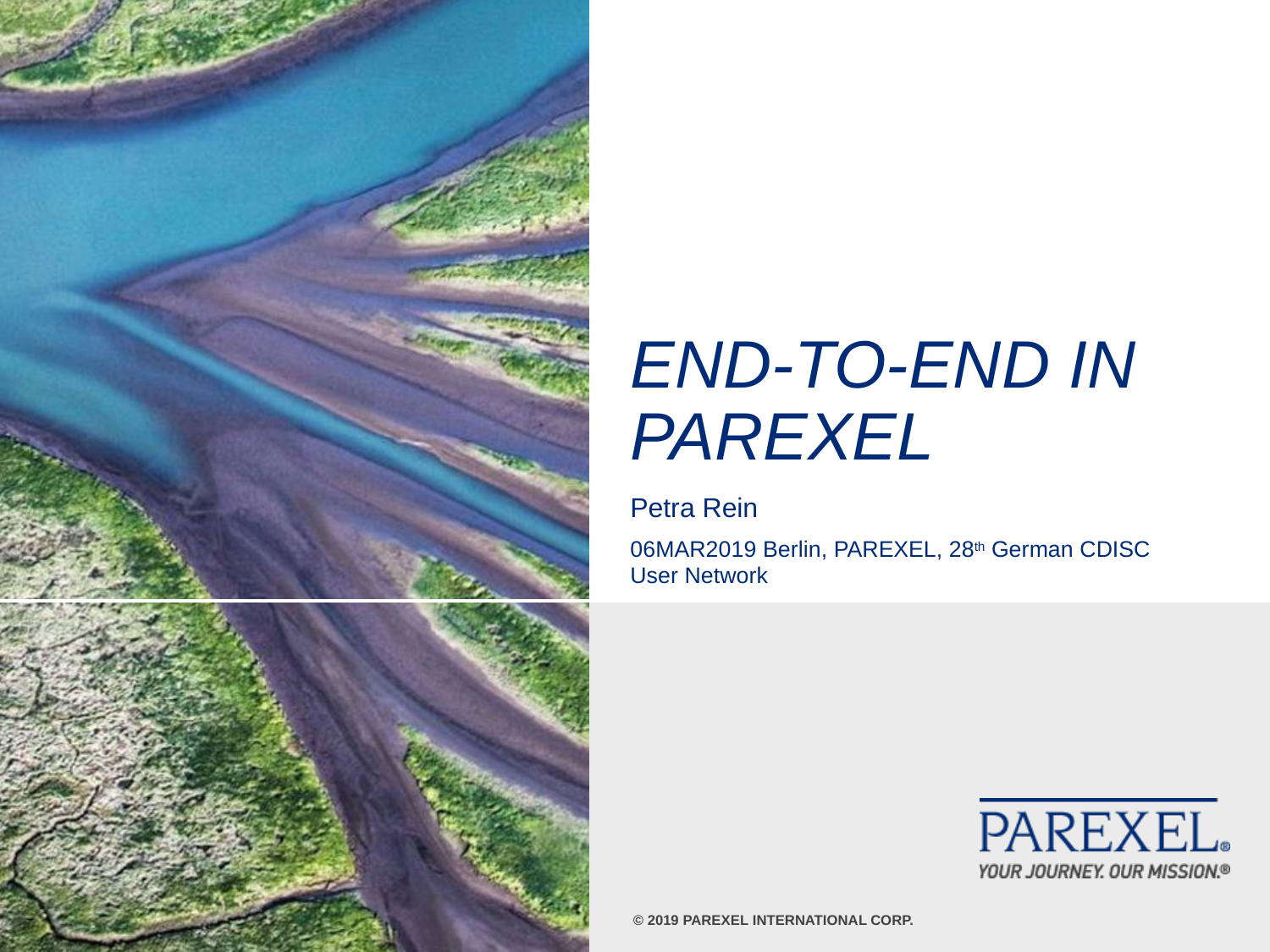

# End-to-End in PAREXEL
Petra Rein
06MAR2019 Berlin, PAREXEL, 28th German CDISC User Network